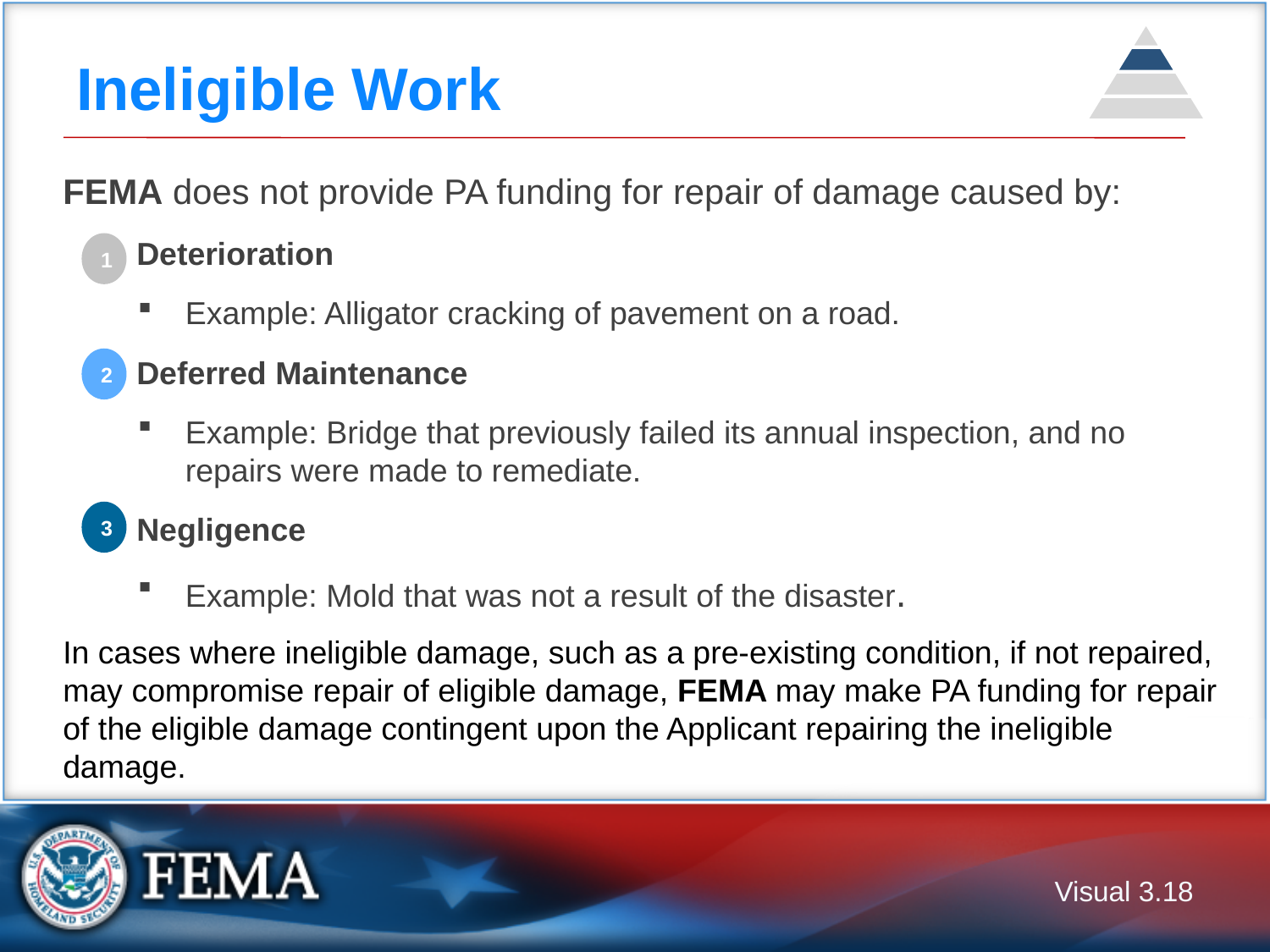

# Ineligible Work
FEMA does not provide PA funding for repair of damage caused by:
Deterioration
Example: Alligator cracking of pavement on a road.
Deferred Maintenance
Example: Bridge that previously failed its annual inspection, and no repairs were made to remediate.
Negligence
Example: Mold that was not a result of the disaster.
1
2
3
In cases where ineligible damage, such as a pre-existing condition, if not repaired, may compromise repair of eligible damage, FEMA may make PA funding for repair of the eligible damage contingent upon the Applicant repairing the ineligible damage.
Visual 3.18